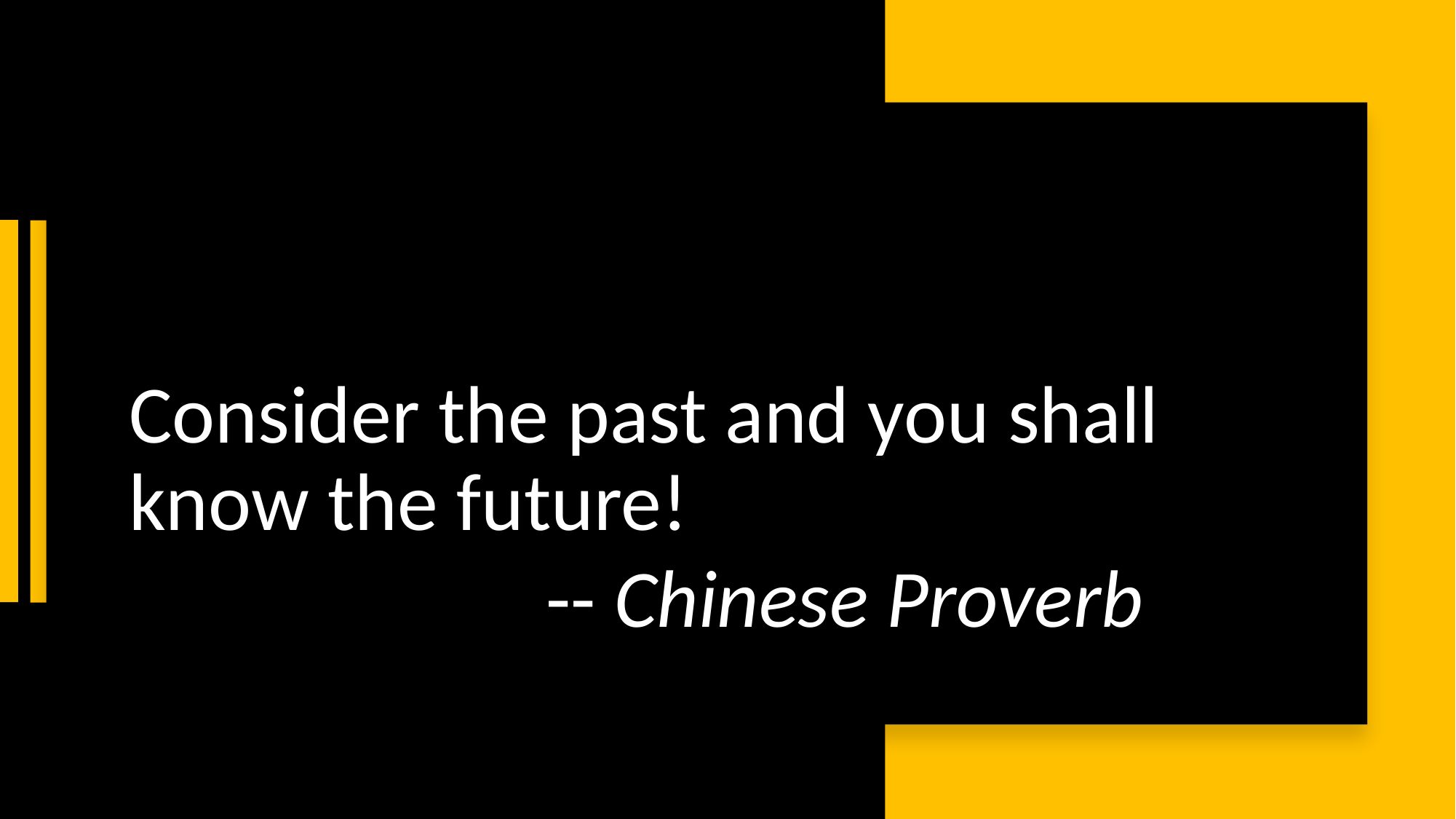

Consider the past and you shall know the future!
		                 -- Chinese Proverb